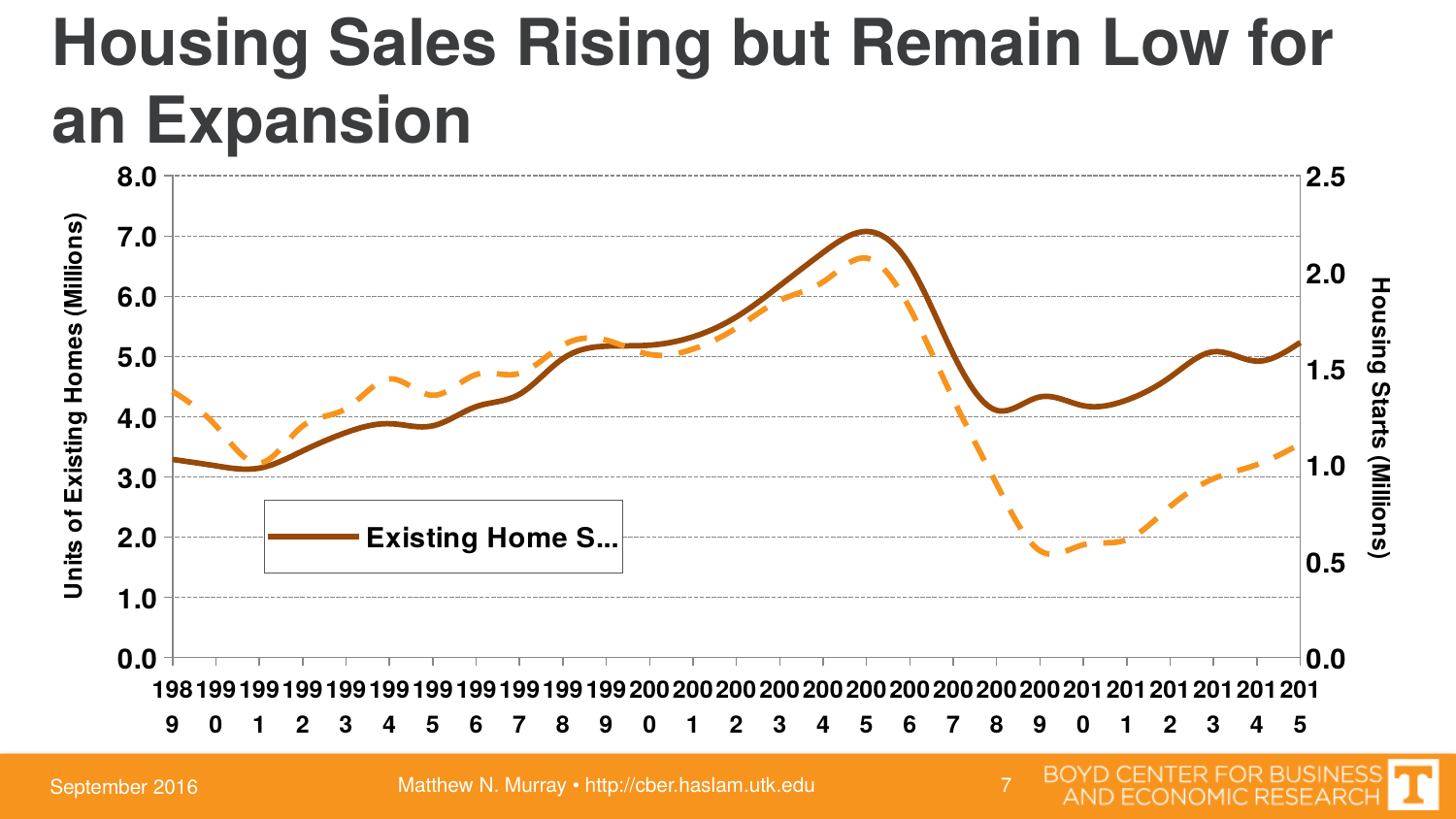

# Housing Sales Rising but Remain Low for an Expansion

### Chart

| Category | Existing Home Sales | Housing Starts |
|---|---|---|
| 1989 | 3.29 | 1.38208333333333 |
| 1990 | 3.184 | 1.20316666666666 |
| 1991 | 3.146 | 1.00875 |
| 1992 | 3.431 | 1.20141666666666 |
| 1993 | 3.737 | 1.29158333333333 |
| 1994 | 3.884 | 1.446 |
| 1995 | 3.849 | 1.361 |
| 1996 | 4.167 | 1.46866666666666 |
| 1997 | 4.374 | 1.47458333333333 |
| 1998 | 4.965 | 1.62116666666666 |
| 1999 | 5.17166666666666 | 1.64725 |
| 2000 | 5.1875 | 1.57333333333333 |
| 2001 | 5.32666666666666 | 1.60116666666666 |
| 2002 | 5.65666666666666 | 1.71025 |
| 2003 | 6.17583333333333 | 1.85375 |
| 2004 | 6.72666666666666 | 1.9495 |
| 2005 | 7.07583333333333 | 2.07291666666666 |
| 2006 | 6.51583333333333 | 1.81191666666666 |
| 2007 | 5.04083333333333 | 1.34183333333333 |
| 2008 | 4.10583333333333 | 0.9 |
| 2009 | 4.32916666666666 | 0.554 |
| 2010 | 4.1825 | 0.5855 |
| 2011 | 4.27666666666666 | 0.611916666666666 |
| 2012 | 4.65666666666666 | 0.78375 |
| 2013 | 5.07833333333333 | 0.92825 |
| 2014 | 4.92333333333333 | 1.00108333333333 |
| 2015 | 5.23333333333333 | 1.10816666666666 |
September 2016
Matthew N. Murray • http://cber.haslam.utk.edu
7